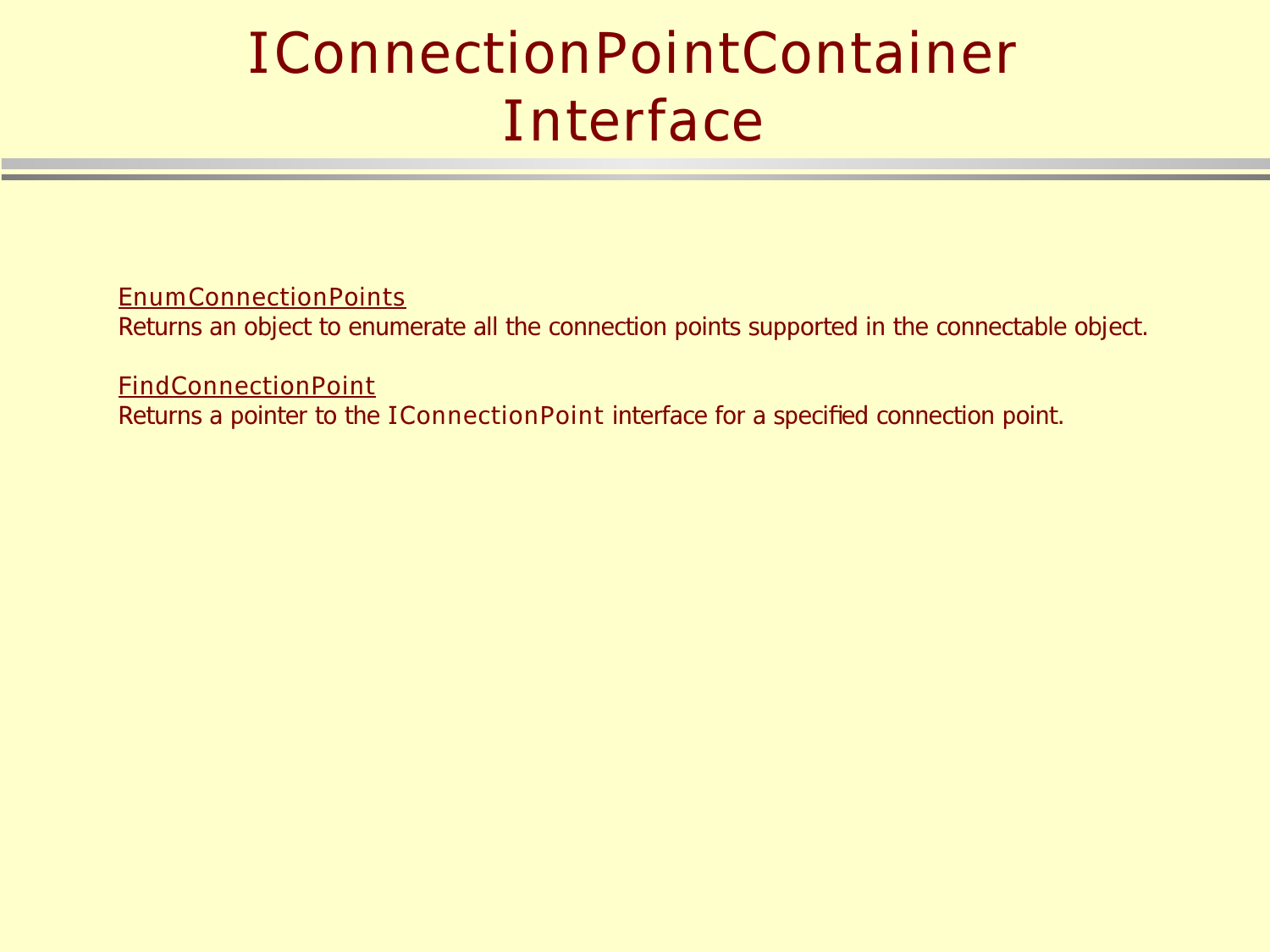

# IConnectionPointContainer Interface
EnumConnectionPoints
Returns an object to enumerate all the connection points supported in the connectable object.
FindConnectionPoint
Returns a pointer to the IConnectionPoint interface for a specified connection point.